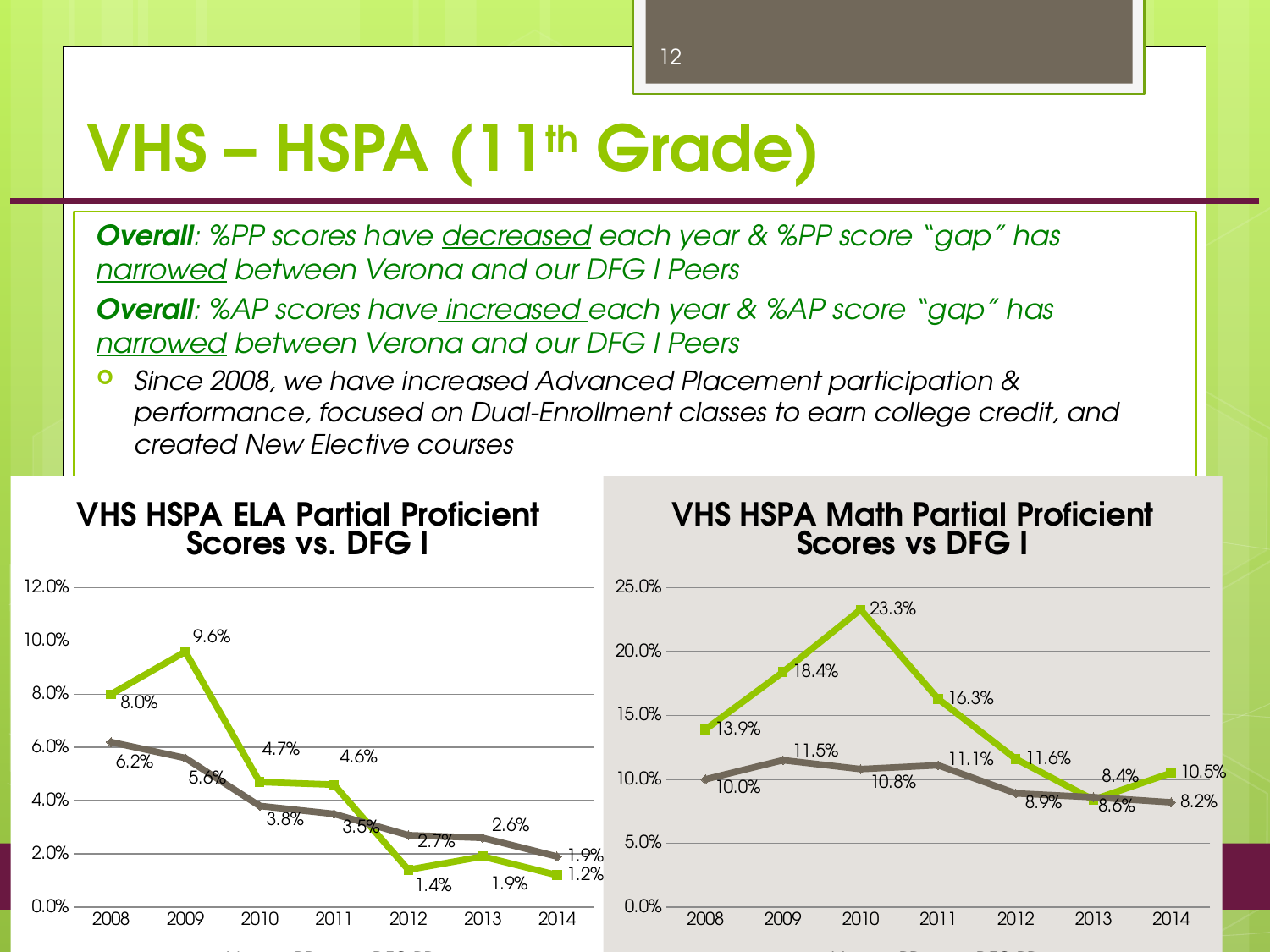

12
# VHS – HSPA (11th Grade)
Overall: %PP scores have decreased each year & %PP score “gap” has narrowed between Verona and our DFG I Peers
Overall: %AP scores have increased each year & %AP score “gap” has narrowed between Verona and our DFG I Peers
Since 2008, we have increased Advanced Placement participation & performance, focused on Dual-Enrollment classes to earn college credit, and created New Elective courses
| HSPA Language Arts Literacy Partial Proficient (%PP) Results |  |  |  |
| --- | --- | --- | --- |
|  | Verona PP | DFG I PP | Difference |
| 2008 | 8.00% | 6.20% | 1.80% |
| 2009 | 9.60% | 5.60% | 4.00% |
| 2010 | 4.70% | 3.80% | 0.90% |
| 2011 | 4.60% | 3.50% | 1.10% |
| 2012 | 1.40% | 2.70% | -1.30% |
| 2013 | 1.90% | 2.60% | -0.70% |
| 2014 | 1.20% | 1.90% | -0.70% |
| HSPA Mathematics Partial Proficient Results |  |  |  |
|  | Verona PP | DFG I PP | Difference |
| 2008 | 13.90% | 10.00% | 3.90% |
| 2009 | 18.40% | 11.50% | 6.90% |
| 2010 | 23.30% | 10.80% | 12.50% |
| 2011 | 16.30% | 11.10% | 5.20% |
| 2012 | 11.60% | 8.90% | 2.70% |
| 2013 | 8.40% | 8.60% | -0.20% |
| 2014 | 10.50% | 8.20% | 2.30% |
| HSPA Language Arts Literacy Advanced Proficient (%AP) Results |  |  |  |
| --- | --- | --- | --- |
|  | Verona AP | DFG I AP | Difference |
| 2008 | 11.70% | 22.80% | -11.10% |
| 2009 | 19.90% | 25.90% | -6.00% |
| 2010 | 14.70% | 34.30% | -19.60% |
| 2011 | 23.50% | 43.40% | -19.90% |
| 2012 | 29.30% | 38.00% | -8.70% |
| 2013 | 38.70% | 45.40% | -6.70% |
| 2014 | 43.20% | 55.10% | -11.90% |
| HSPA Mathematics Advanced Proficient Results |  |  |  |
|  | Verona AP | DFG I AP | Difference |
| 2008 | 30.70% | 42.50% | -11.80% |
| 2009 | 27.90% | 41.20% | -13.30% |
| 2010 | 26.70% | 42.70% | -16.00% |
| 2011 | 27.50% | 43.40% | -15.90% |
| 2012 | 30.60% | 46.70% | -16.10% |
| 2013 | 39.60% | 48.50% | -8.90% |
| 2014 | 40.10% | 50.00% | -9.90% |

### Chart: VHS HSPA ELA Partial Proficient Scores vs. DFG I

| Category | Verona PP | DFG PP |
|---|---|---|
| 2008.0 | 0.08 | 0.062 |
| 2009.0 | 0.096 | 0.056 |
| 2010.0 | 0.047 | 0.038 |
| 2011.0 | 0.046 | 0.035 |
| 2012.0 | 0.014 | 0.027 |
| 2013.0 | 0.019 | 0.026 |
| 2014.0 | 0.012 | 0.019 |

### Chart: VHS HSPA Math Partial Proficient Scores vs DFG I

| Category | Verona PP | DFG PP |
|---|---|---|
| 2008.0 | 0.139 | 0.1 |
| 2009.0 | 0.184 | 0.115 |
| 2010.0 | 0.233 | 0.108 |
| 2011.0 | 0.163 | 0.111 |
| 2012.0 | 0.116 | 0.089 |
| 2013.0 | 0.084 | 0.086 |
| 2014.0 | 0.105 | 0.082 |